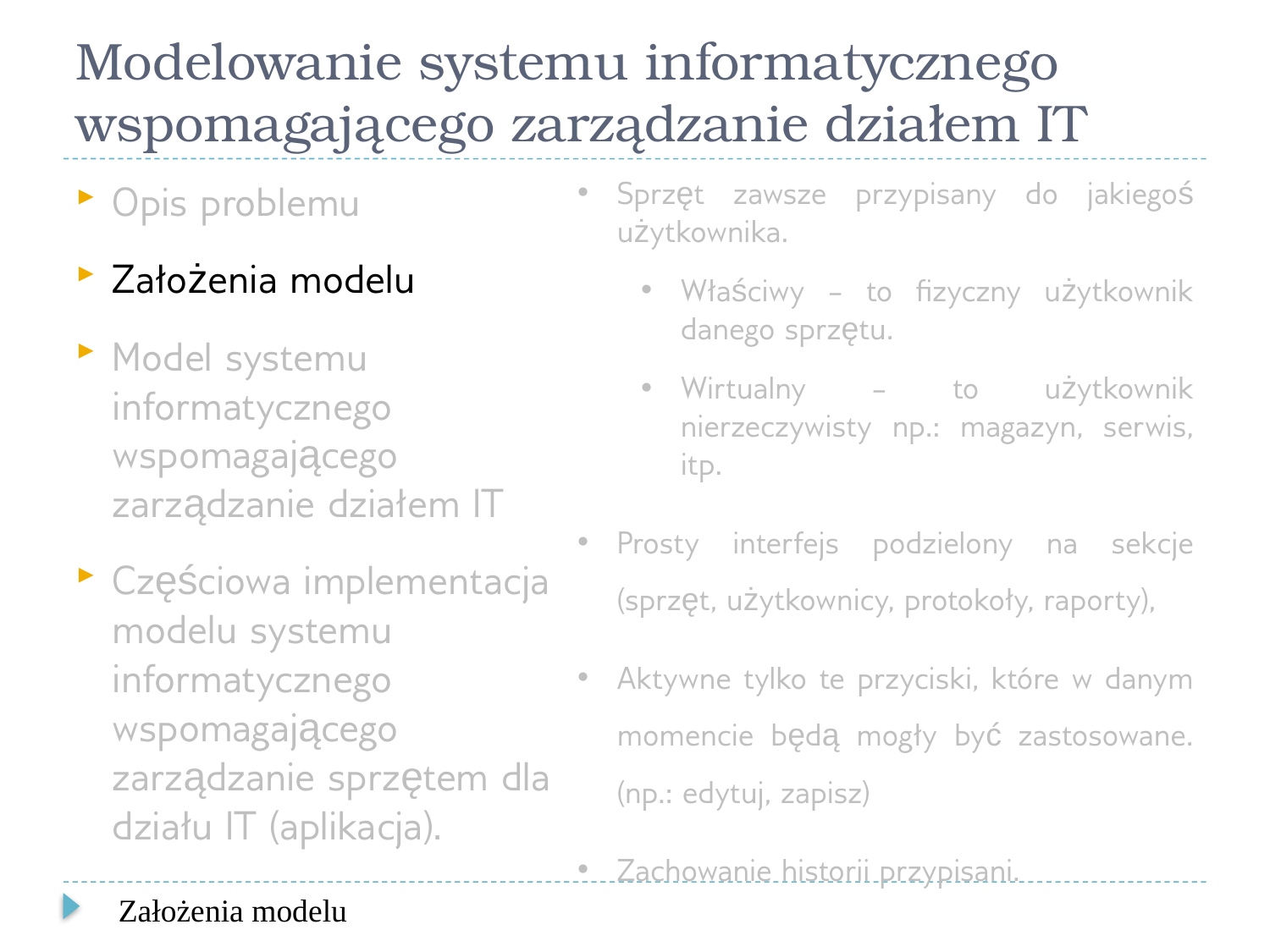

# Modelowanie systemu informatycznego wspomagającego zarządzanie działem IT
Sprzęt zawsze przypisany do jakiegoś użytkownika.
Właściwy – to fizyczny użytkownik danego sprzętu.
Wirtualny – to użytkownik nierzeczywisty np.: magazyn, serwis, itp.
Prosty interfejs podzielony na sekcje (sprzęt, użytkownicy, protokoły, raporty),
Aktywne tylko te przyciski, które w danym momencie będą mogły być zastosowane. (np.: edytuj, zapisz)
Zachowanie historii przypisani.
Opis problemu
Założenia modelu
Model systemu informatycznego wspomagającego zarządzanie działem IT
Częściowa implementacja modelu systemu informatycznego wspomagającego zarządzanie sprzętem dla działu IT (aplikacja).
Założenia modelu